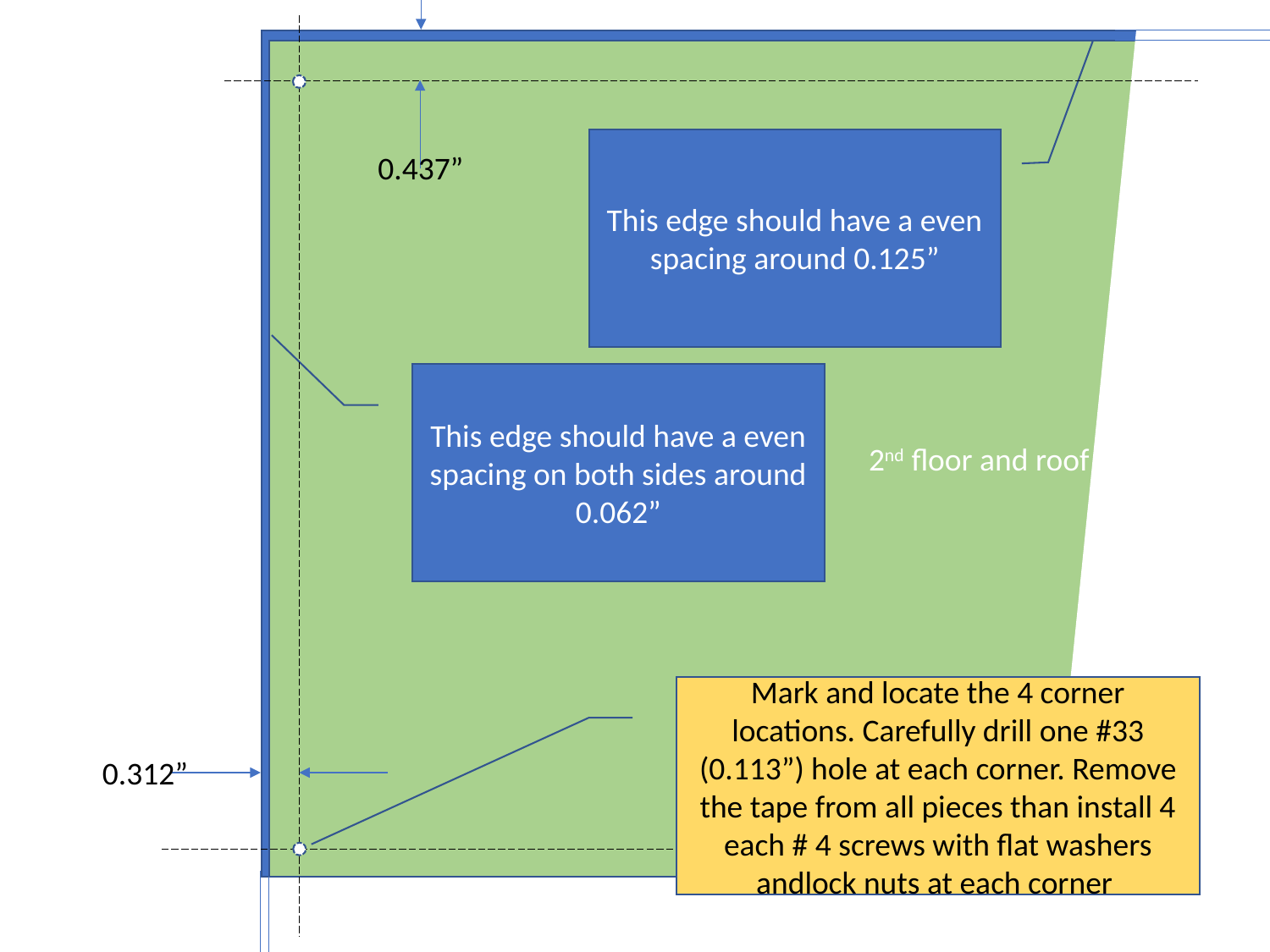

2nd floor and roof superimposed on base

This edge should have a even spacing around 0.125”
0.437”
This edge should have a even spacing on both sides around 0.062”
Mark and locate the 4 corner locations. Carefully drill one #33 (0.113”) hole at each corner. Remove the tape from all pieces than install 4 each # 4 screws with flat washers andlock nuts at each corner
0.312”